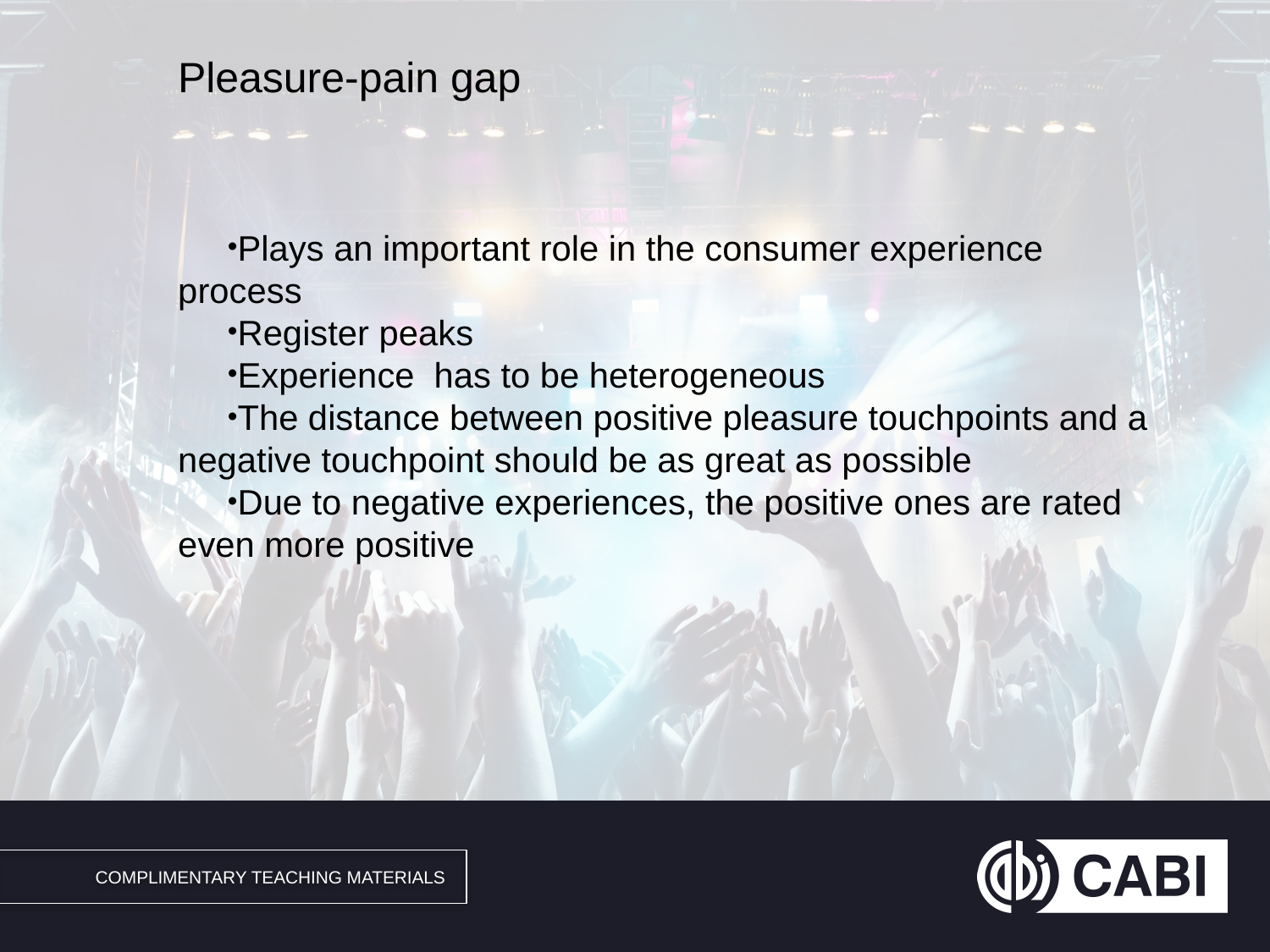

# Pleasure-pain gap

Plays an important role in the consumer experience process
Register peaks
Experience  has to be heterogeneous
The distance between positive pleasure touchpoints and a negative touchpoint should be as great as possible
Due to negative experiences, the positive ones are rated even more positive